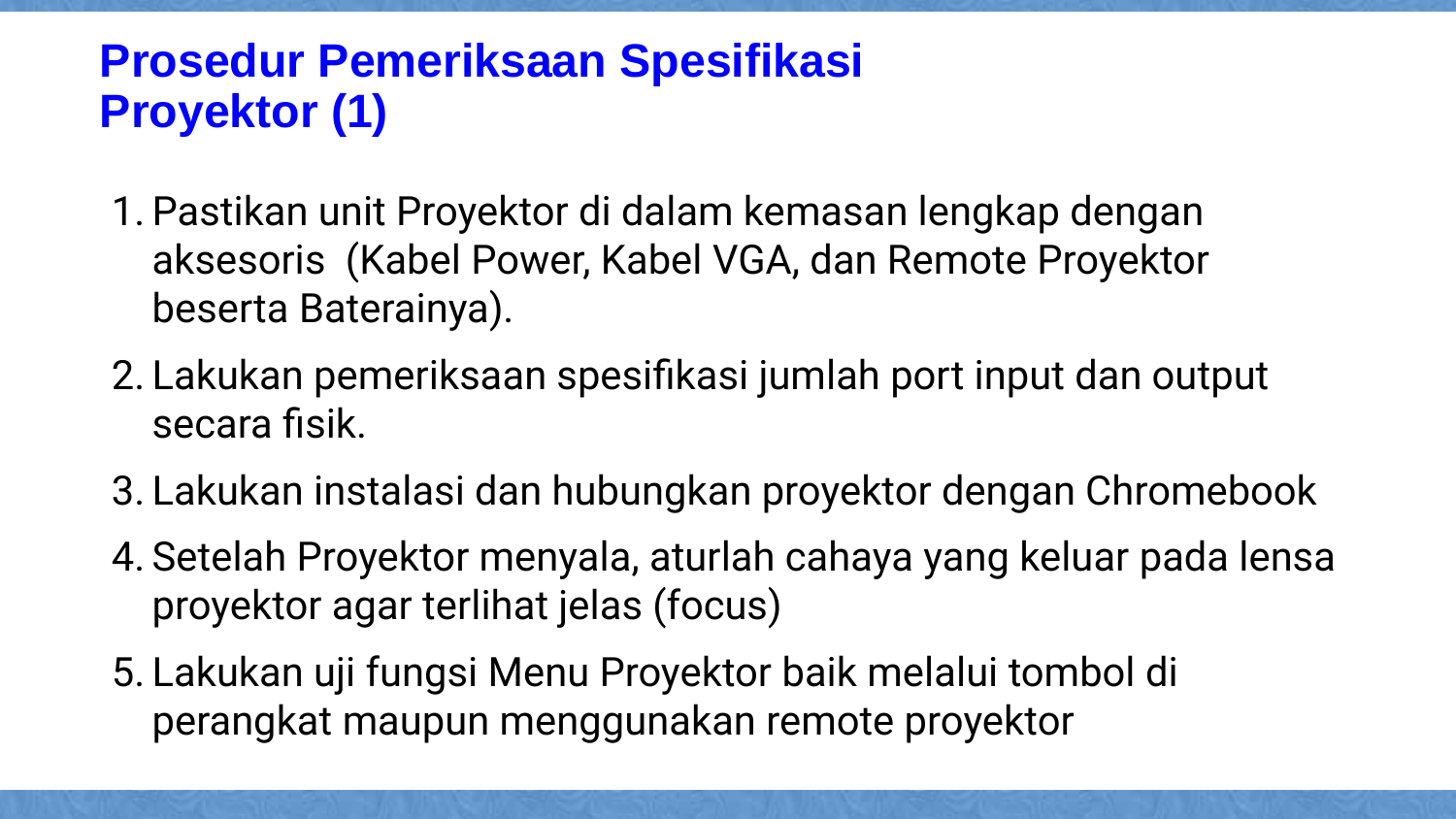

Prosedur Pemeriksaan Spesifikasi Proyektor (1)
Pastikan unit Proyektor di dalam kemasan lengkap dengan aksesoris  (Kabel Power, Kabel VGA, dan Remote Proyektor beserta Baterainya).
Lakukan pemeriksaan spesifikasi jumlah port input dan output secara fisik.
Lakukan instalasi dan hubungkan proyektor dengan Chromebook
Setelah Proyektor menyala, aturlah cahaya yang keluar pada lensa proyektor agar terlihat jelas (focus)
Lakukan uji fungsi Menu Proyektor baik melalui tombol di perangkat maupun menggunakan remote proyektor